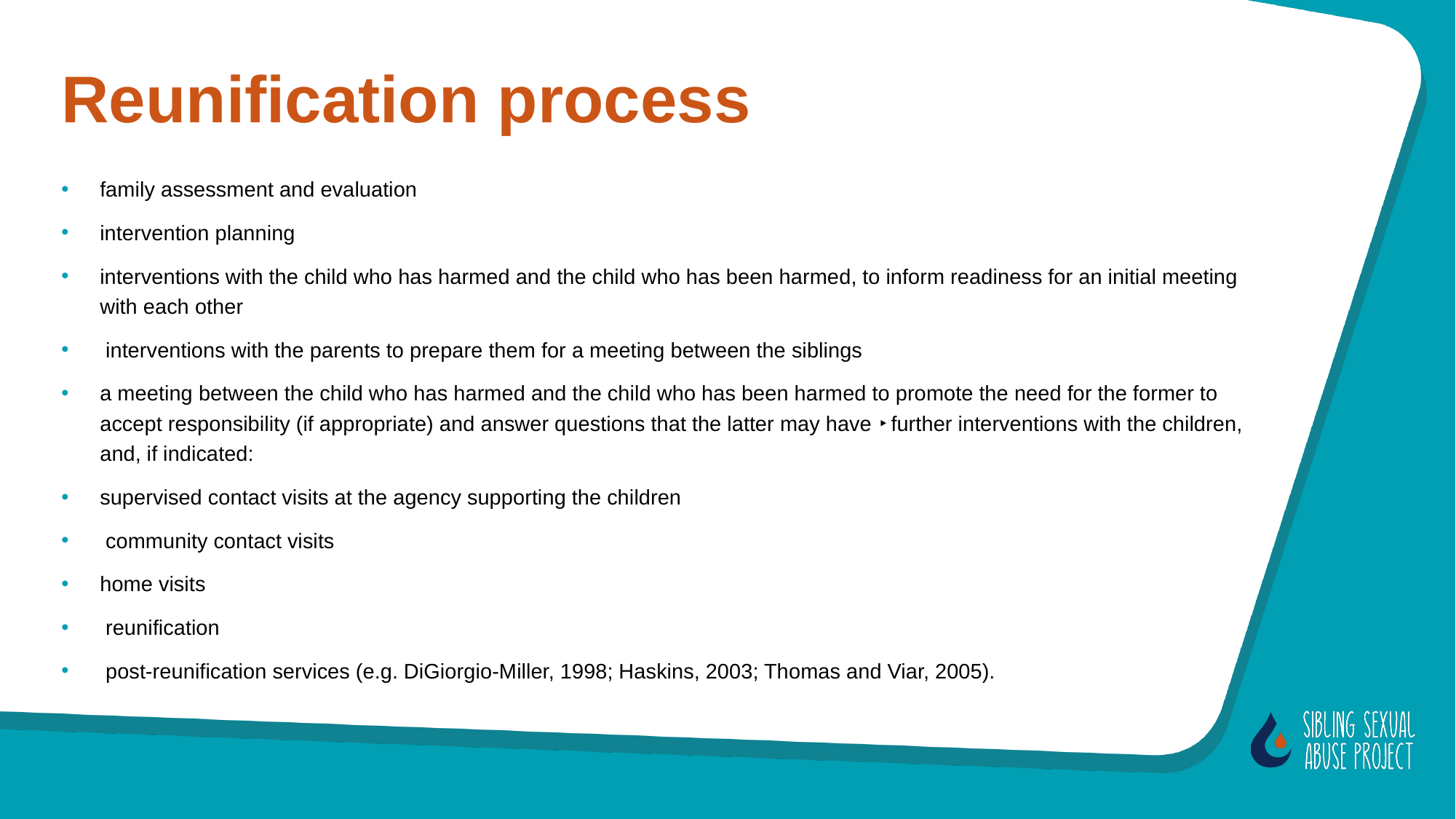

# Reunification process
family assessment and evaluation
intervention planning
interventions with the child who has harmed and the child who has been harmed, to inform readiness for an initial meeting with each other
 interventions with the parents to prepare them for a meeting between the siblings
a meeting between the child who has harmed and the child who has been harmed to promote the need for the former to accept responsibility (if appropriate) and answer questions that the latter may have ‣ further interventions with the children, and, if indicated:
supervised contact visits at the agency supporting the children
 community contact visits
home visits
 reunification
 post-reunification services (e.g. DiGiorgio-Miller, 1998; Haskins, 2003; Thomas and Viar, 2005).